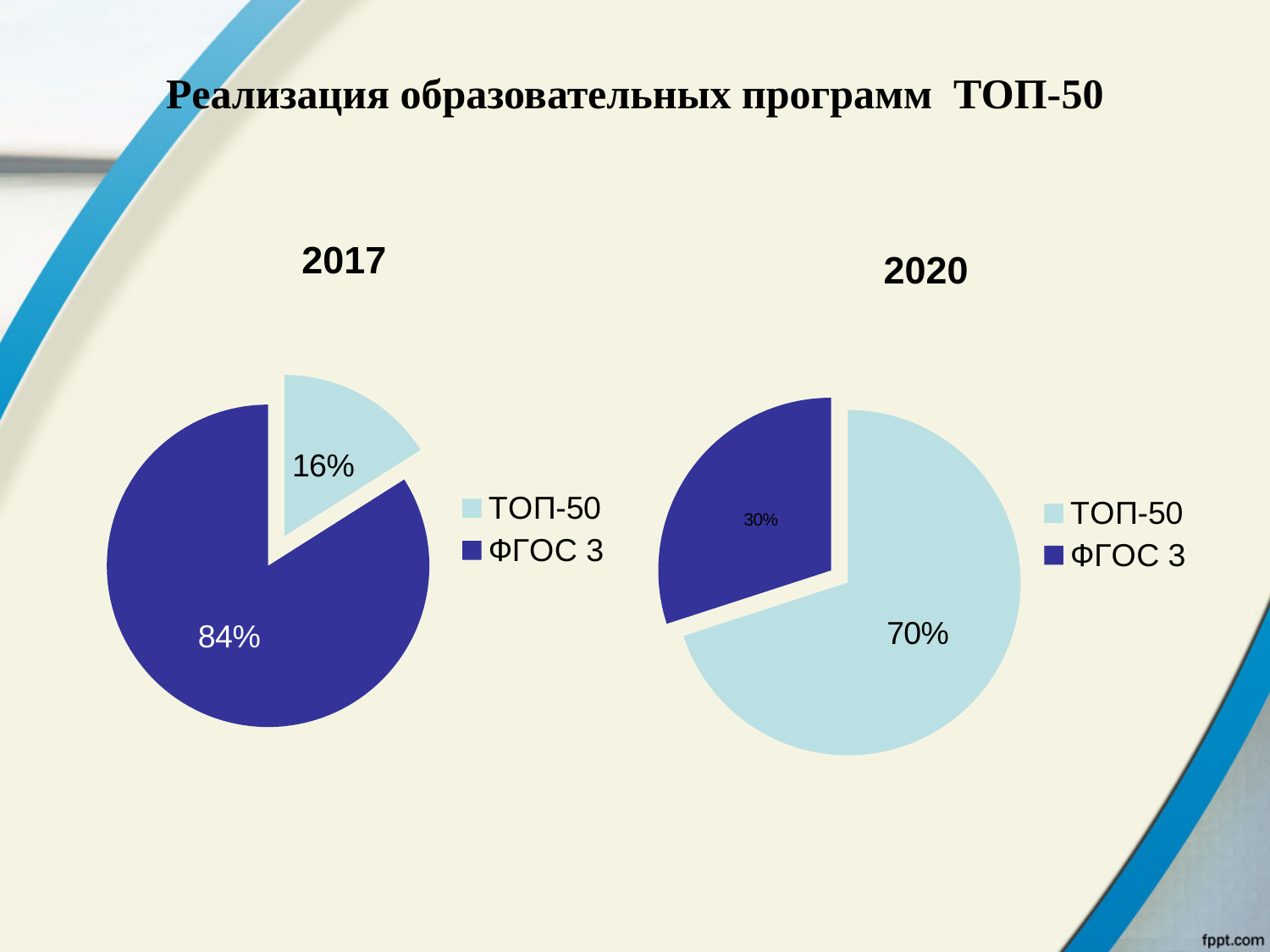

# Реализация образовательных программ  ТОП-50

### Chart:

| Category | 2017 |
|---|---|
| ТОП-50 | 0.16 |
| ФГОС 3 | 0.8400000000000002 |

### Chart:

| Category | 2020 |
|---|---|
| ТОП-50 | 0.7000000000000001 |
| ФГОС 3 | 0.30000000000000004 |